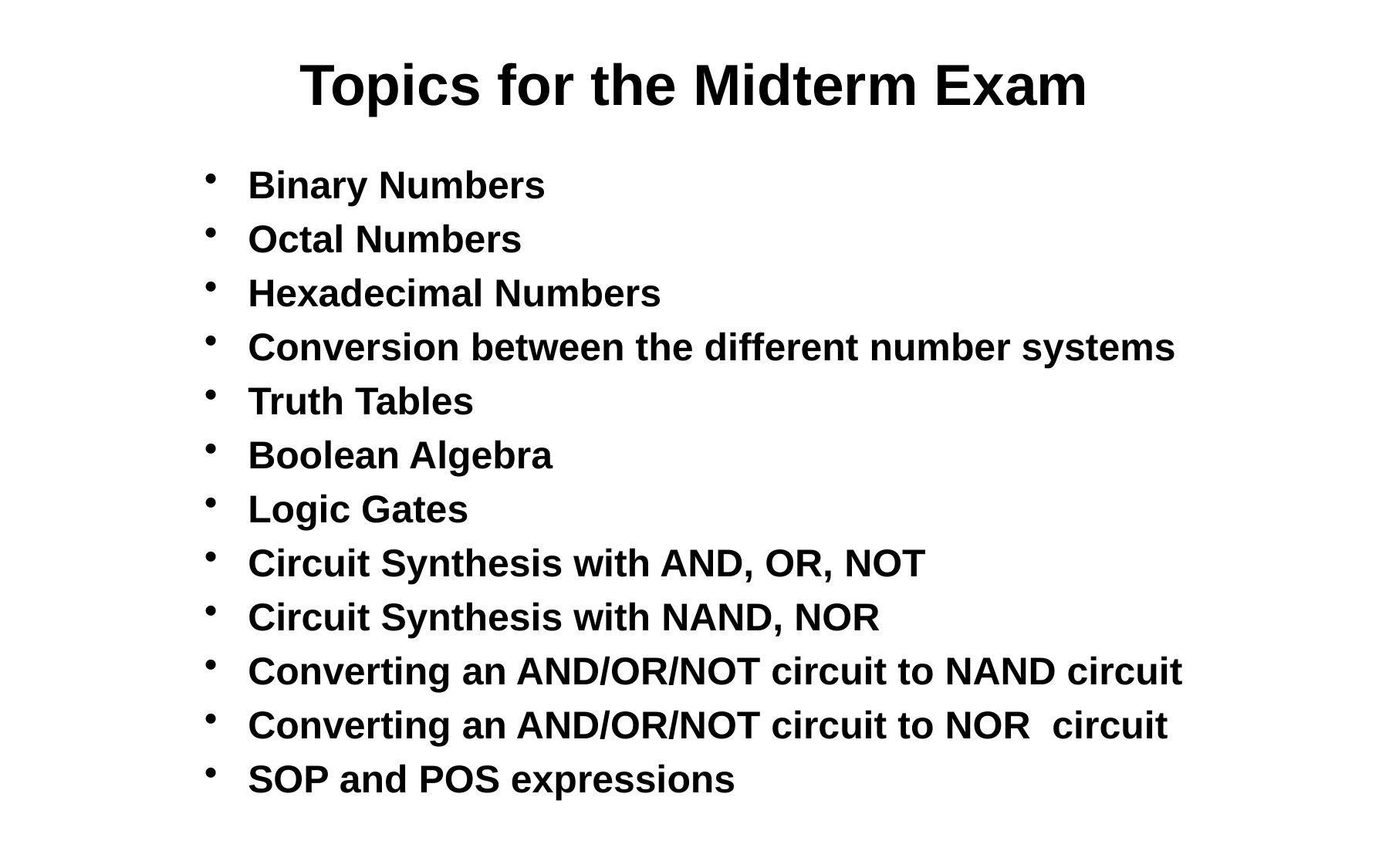

# Topics for the Midterm Exam
Binary Numbers
Octal Numbers
Hexadecimal Numbers
Conversion between the different number systems
Truth Tables
Boolean Algebra
Logic Gates
Circuit Synthesis with AND, OR, NOT
Circuit Synthesis with NAND, NOR
Converting an AND/OR/NOT circuit to NAND circuit
Converting an AND/OR/NOT circuit to NOR  circuit
SOP and POS expressions